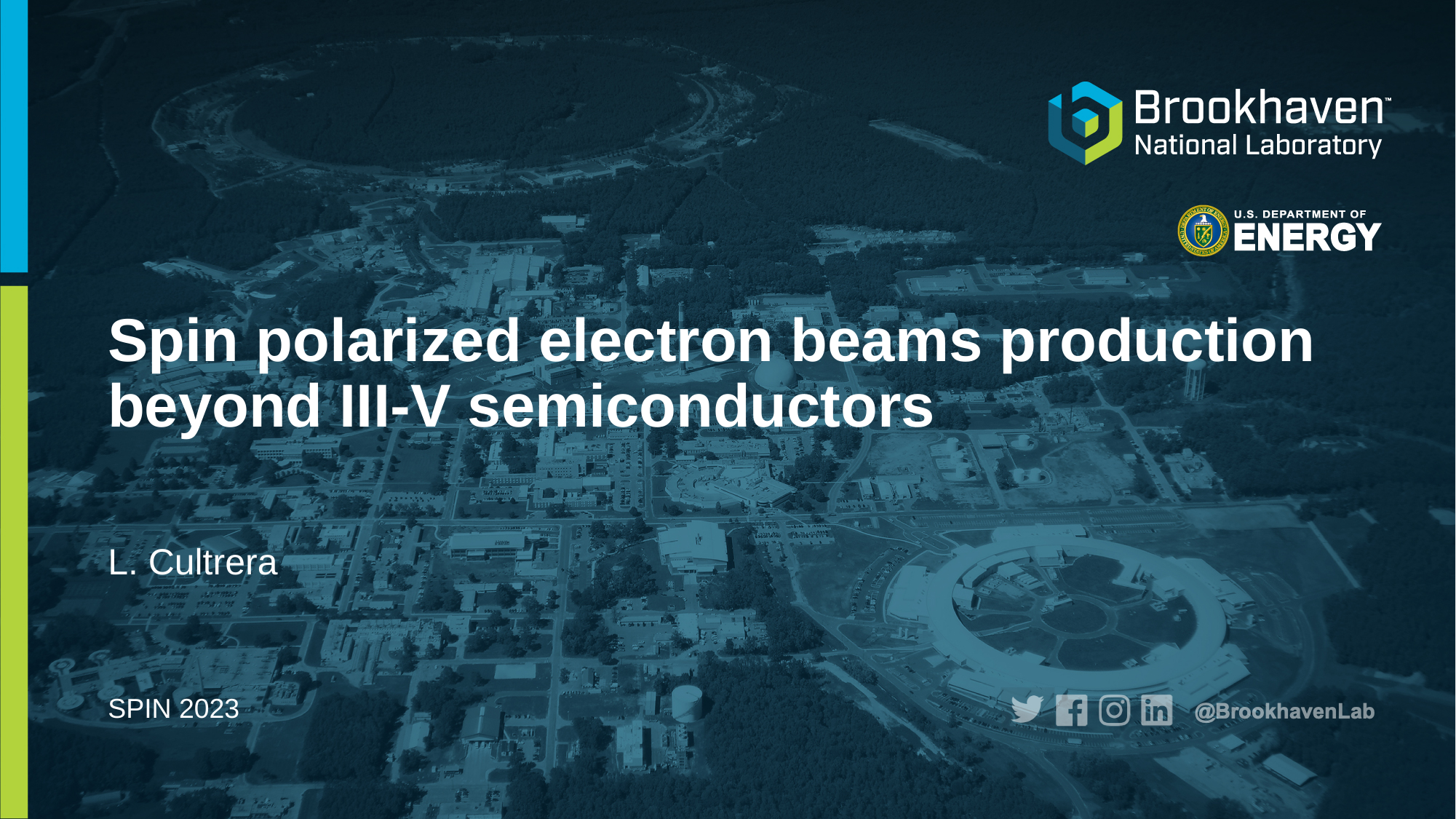

# Spin polarized electron beams production beyond III-V semiconductors
L. Cultrera
SPIN 2023